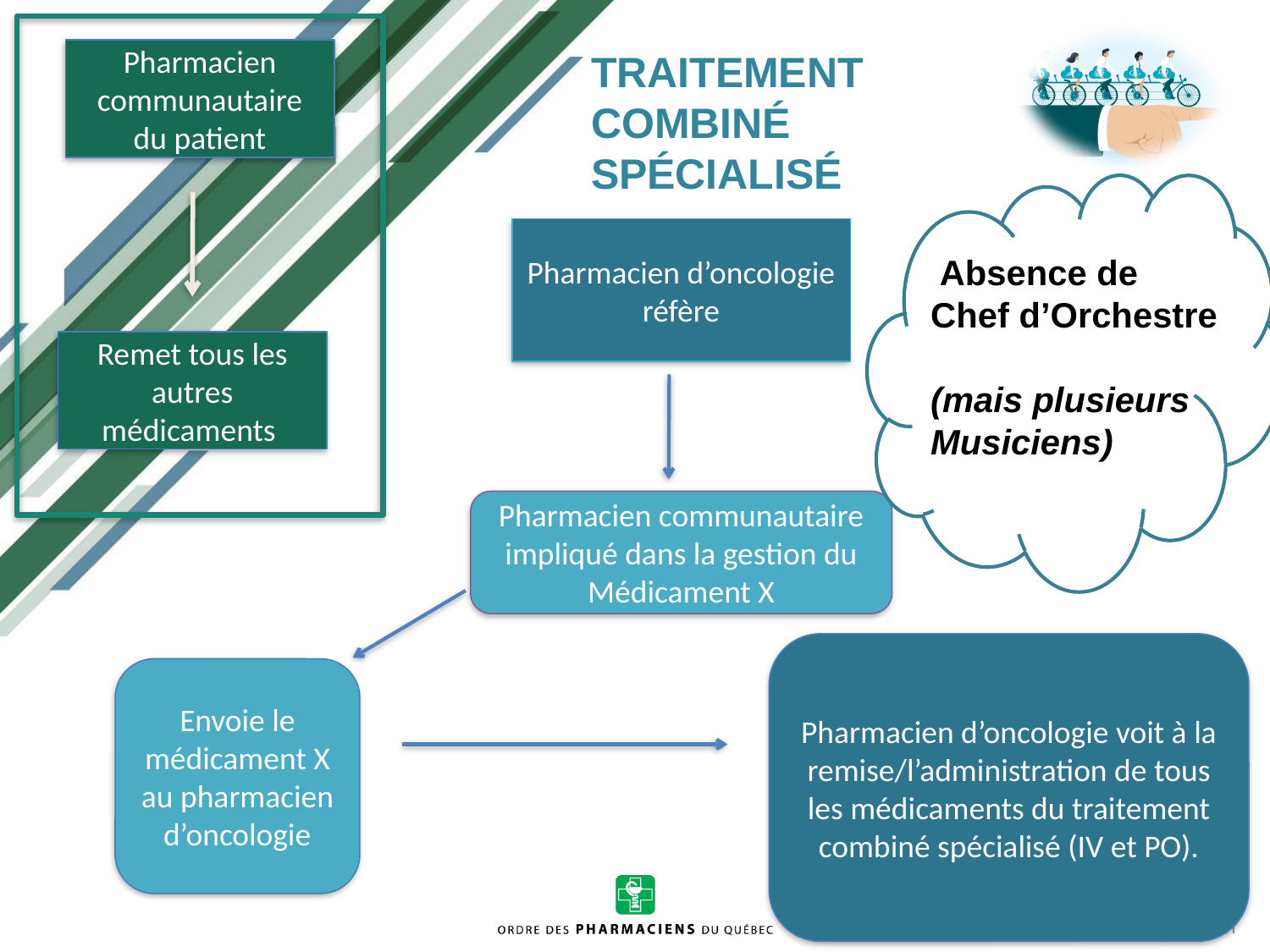

# Traitement combiné spécialisé
Pharmacien communautaire du patient

Pharmacien d’oncologie réfère
 Absence de
Chef d’Orchestre

(mais plusieurs
Musiciens)

Remet tous les autres médicaments
Pharmacien communautaire impliqué dans la gestion du Médicament X
Pharmacien d’oncologie voit à la remise/l’administration de tous les médicaments du traitement combiné spécialisé (IV et PO).
Envoie le médicament X au pharmacien d’oncologie